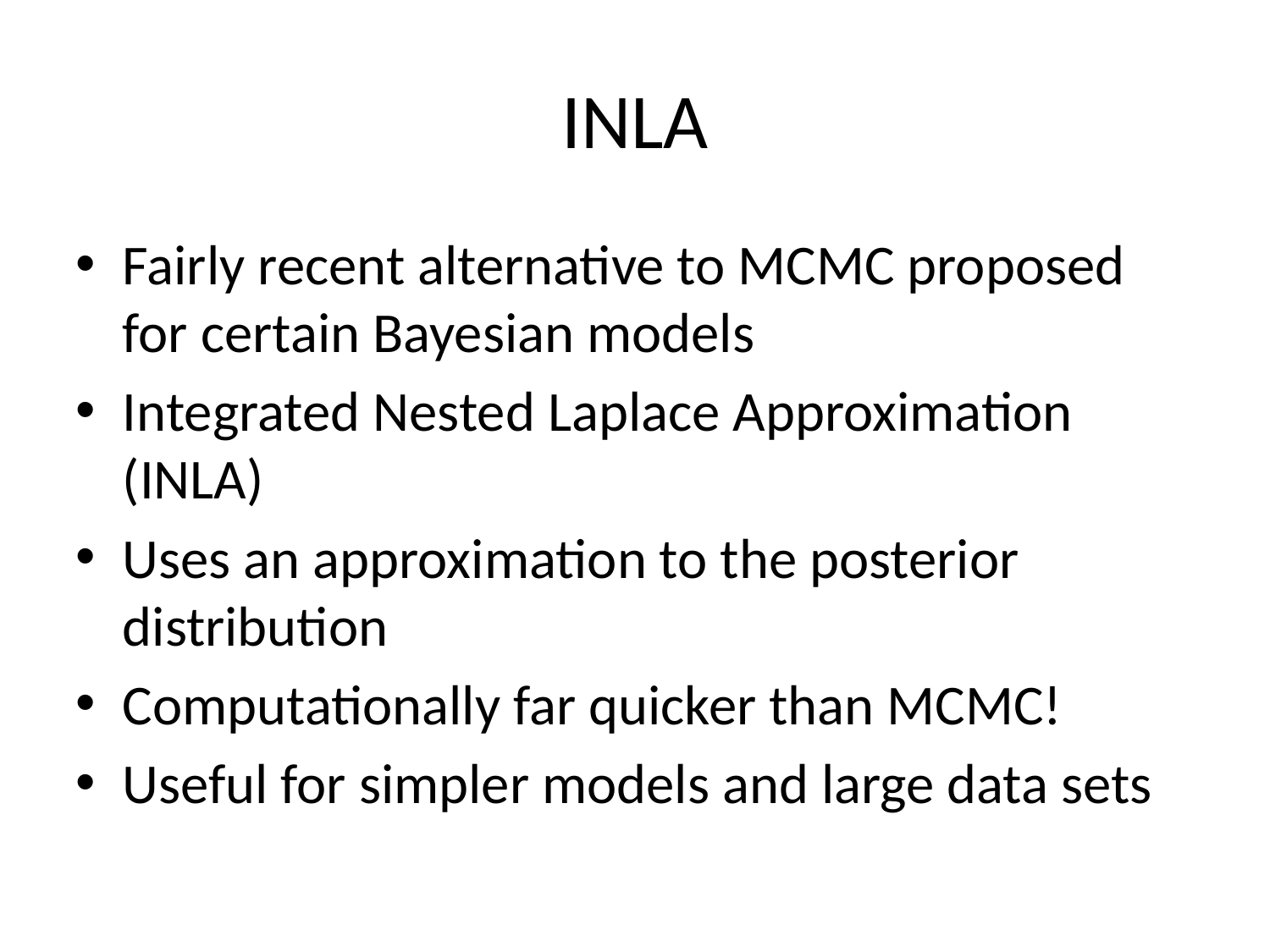

# INLA
Fairly recent alternative to MCMC proposed for certain Bayesian models
Integrated Nested Laplace Approximation (INLA)
Uses an approximation to the posterior distribution
Computationally far quicker than MCMC!
Useful for simpler models and large data sets